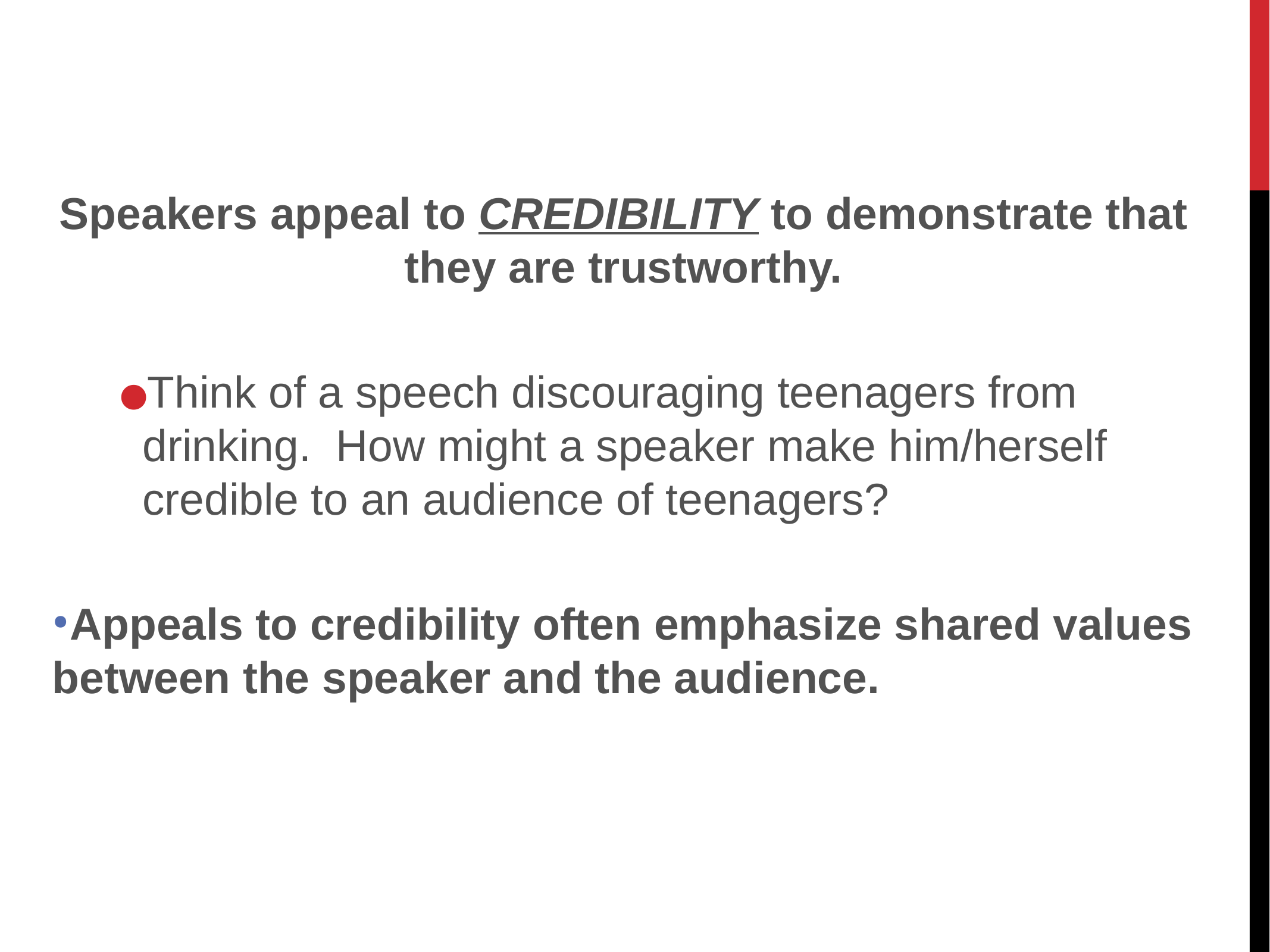

Speakers appeal to CREDIBILITY to demonstrate that they are trustworthy.

Think of a speech discouraging teenagers from drinking.  How might a speaker make him/herself credible to an audience of teenagers?

Appeals to credibility often emphasize shared values between the speaker and the audience.